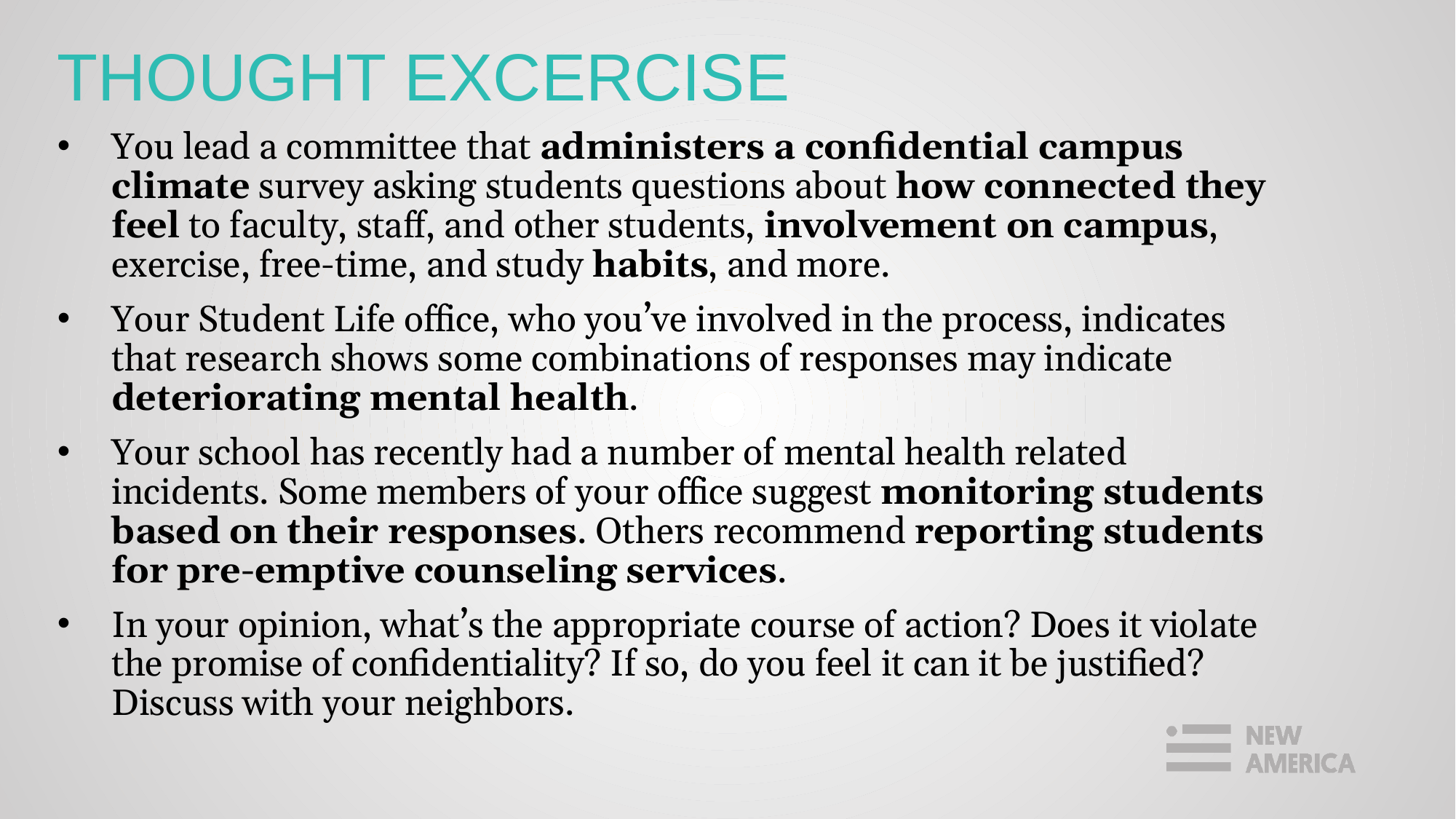

# THOUGHT EXCERCISE
You lead a committee that administers a confidential campus climate survey asking students questions about how connected they feel to faculty, staff, and other students, involvement on campus, exercise, free-time, and study habits, and more.
Your Student Life office, who you’ve involved in the process, indicates that research shows some combinations of responses may indicate deteriorating mental health.
Your school has recently had a number of mental health related incidents. Some members of your office suggest monitoring students based on their responses. Others recommend reporting students for pre-emptive counseling services.
In your opinion, what’s the appropriate course of action? Does it violate the promise of confidentiality? If so, do you feel it can it be justified? Discuss with your neighbors.